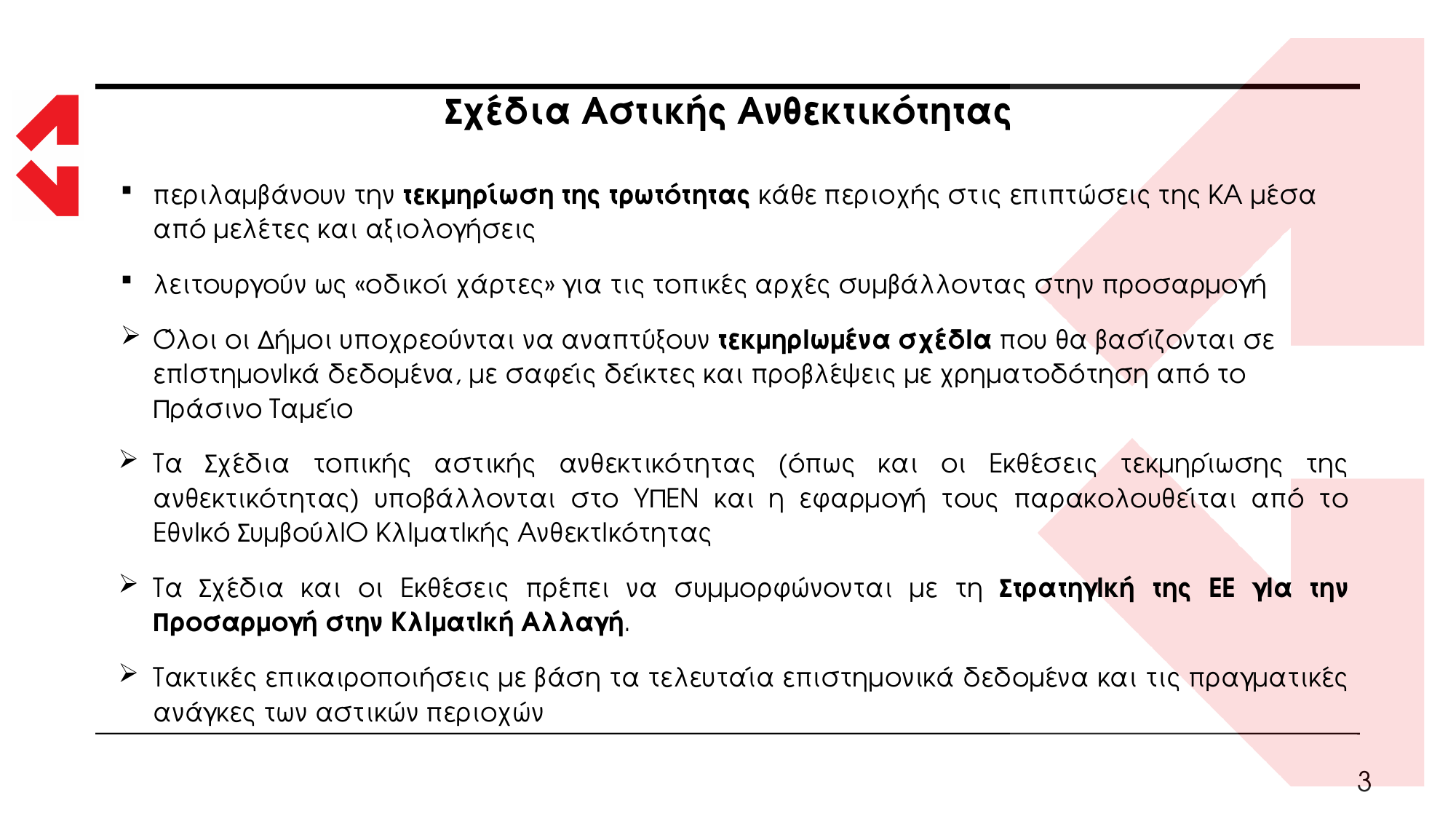

# Σχέδια Αστικής Ανθεκτικότητας
περιλαμβάνουν την τεκμηρίωση της τρωτότητας κάθε περιοχής στις επιπτώσεις της ΚΑ μέσα από μελέτες και αξιολογήσεις
λειτουργούν ως «οδικοί χάρτες» για τις τοπικές αρχές συμβάλλοντας στην προσαρμογή
Όλοι οι Δήμοι υποχρεούνται να αναπτύξουν τεκμηριωμένα σχέδια που θα βασίζονται σε επιστημονικά δεδομένα, με σαφείς δείκτες και προβλέψεις με χρηματοδότηση από το Πράσινο Ταμείο
Τα Σχέδια τοπικής αστικής ανθεκτικότητας (όπως και οι Εκθέσεις τεκμηρίωσης της ανθεκτικότητας) υποβάλλονται στο ΥΠΕΝ και η εφαρμογή τους παρακολουθείται από το Εθνικό Συμβούλιο Κλιματικής Ανθεκτικότητας
Τα Σχέδια και οι Εκθέσεις πρέπει να συμμορφώνονται με τη Στρατηγική της ΕΕ για την Προσαρμογή στην Κλιματική Αλλαγή.
Τακτικές επικαιροποιήσεις με βάση τα τελευταία επιστημονικά δεδομένα και τις πραγματικές ανάγκες των αστικών περιοχών

3